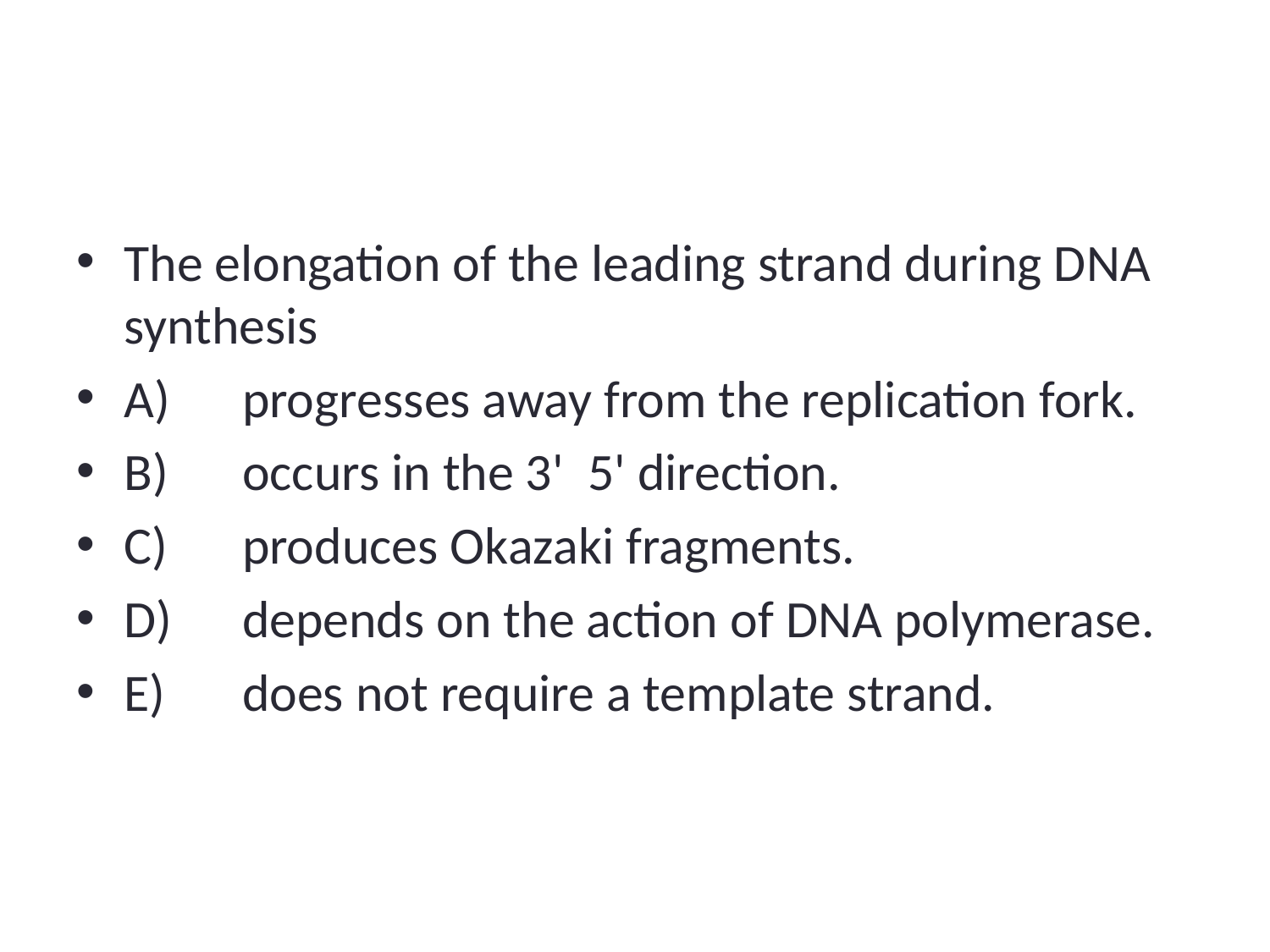

#
The elongation of the leading strand during DNA synthesis
A)	progresses away from the replication fork.
B)	occurs in the 3'  5' direction.
C)	produces Okazaki fragments.
D)	depends on the action of DNA polymerase.
E)	does not require a template strand.